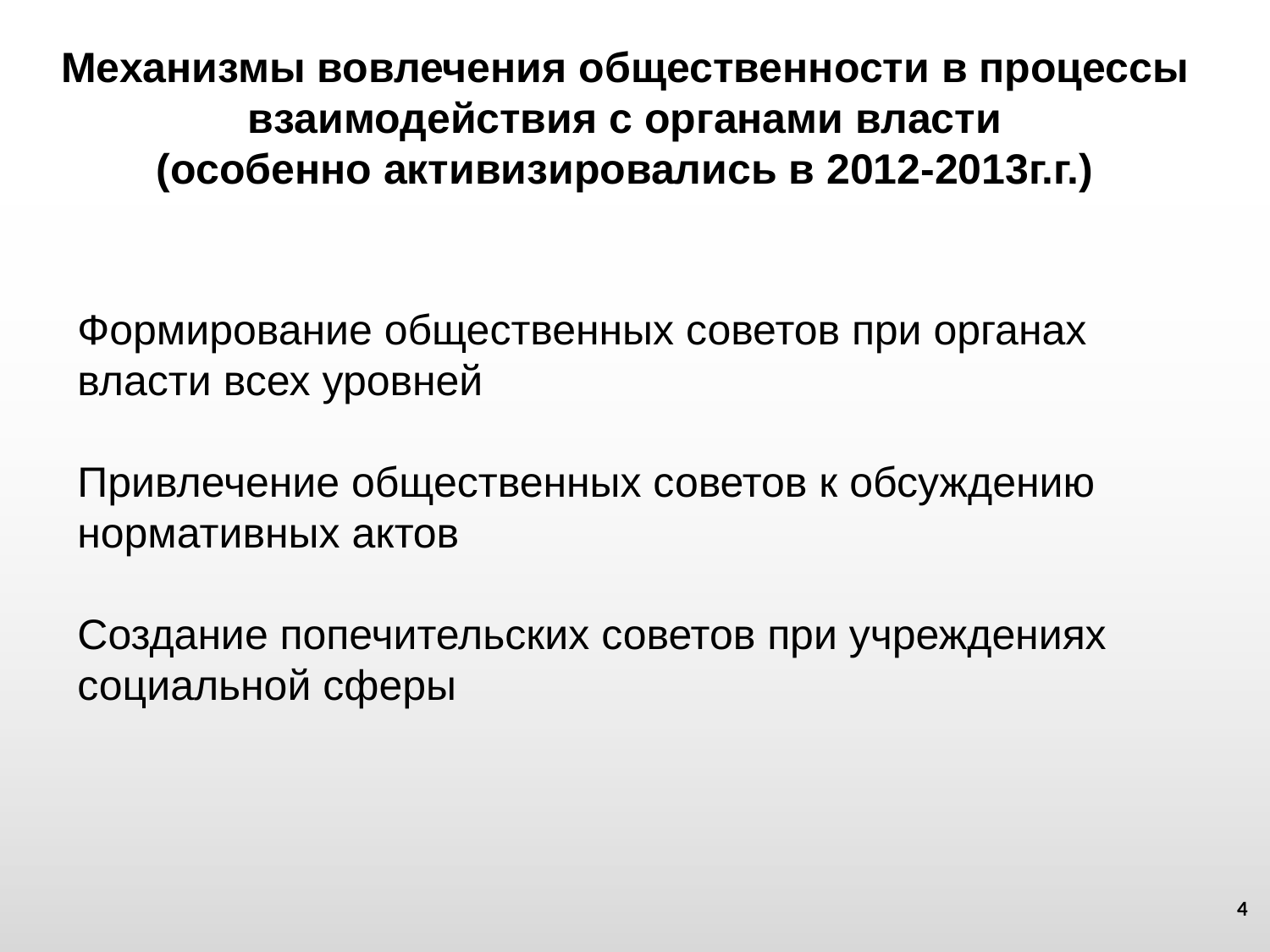

# Механизмы вовлечения общественности в процессы взаимодействия с органами власти (особенно активизировались в 2012-2013г.г.)

Формирование общественных советов при органах власти всех уровней
Привлечение общественных советов к обсуждению нормативных актов
Создание попечительских советов при учреждениях социальной сферы
4